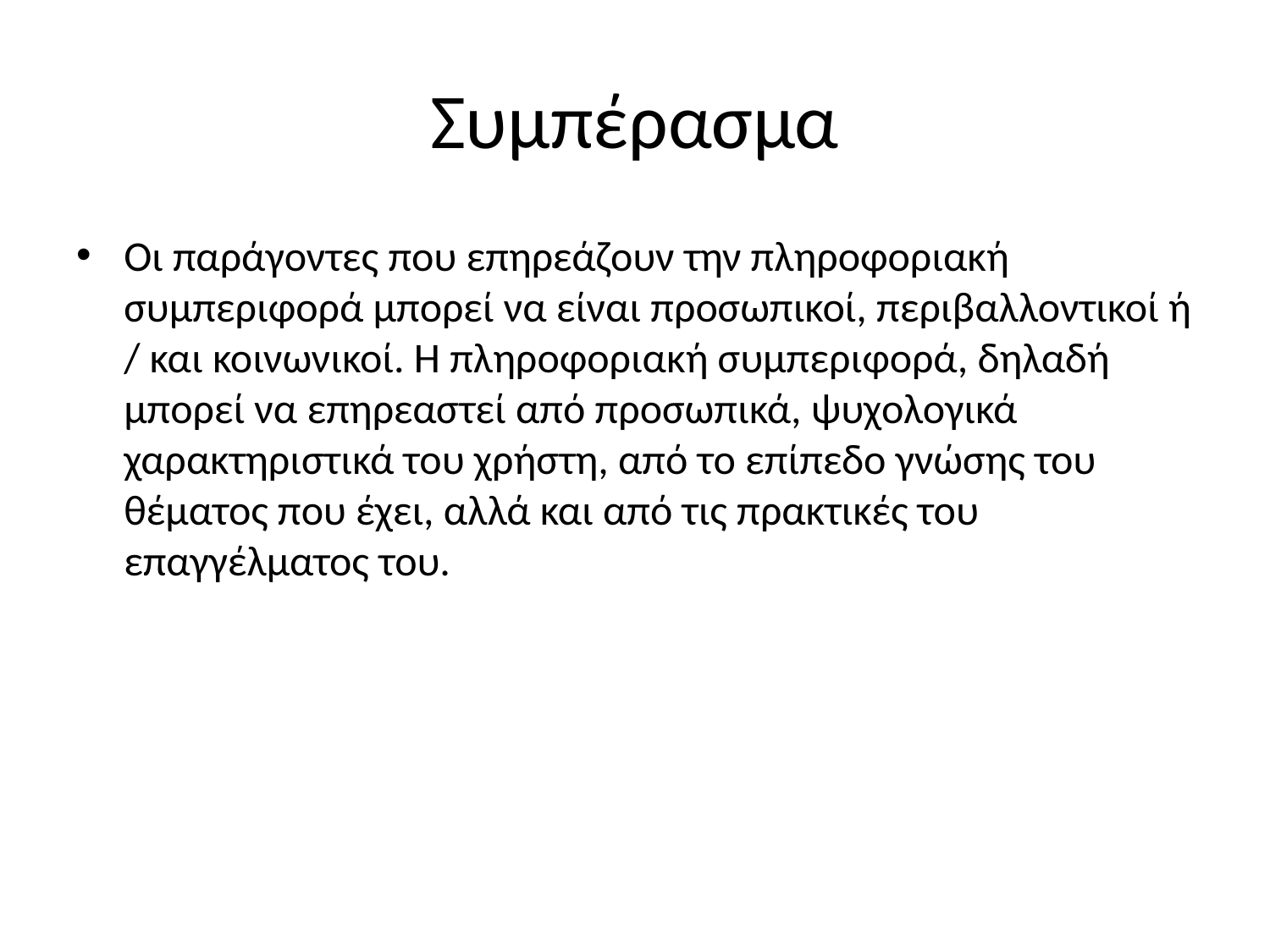

# Συμπέρασμα
Οι παράγοντες που επηρεάζουν την πληροφοριακή συμπεριφορά μπορεί να είναι προσωπικοί, περιβαλλοντικοί ή / και κοινωνικοί. Η πληροφοριακή συμπεριφορά, δηλαδή  μπορεί να επηρεαστεί από προσωπικά, ψυχολογικά  χαρακτηριστικά του χρήστη, από το επίπεδο γνώσης του θέματος που έχει, αλλά και από τις πρακτικές του επαγγέλματος του.